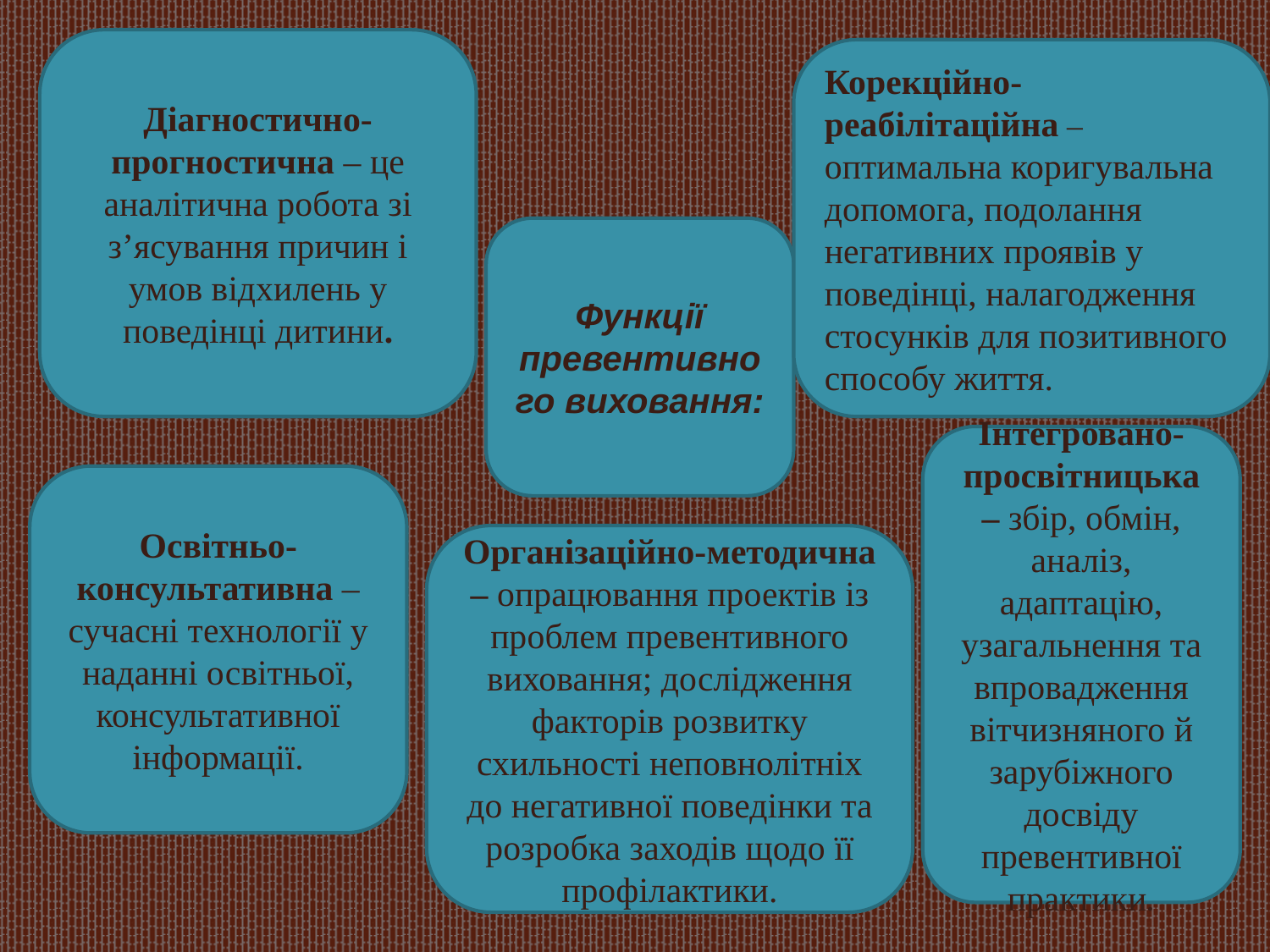

Діагностично-прогностична – це аналітична робота зі з’ясування причин і умов відхилень у поведінці дитини.
Корекційно-реабілітаційна – оптимальна коригувальна допомога, подолання негативних проявів у поведінці, налагодження стосунків для позитивного способу життя.
Функції превентивного виховання:
Інтегровано-просвітницька – збір, обмін, аналіз, адаптацію, узагальнення та впровадження вітчизняного й зарубіжного досвіду превентивної практики.
Освітньо-консультативна –сучасні технології у наданні освітньої, консультативної інформації.
Організаційно-методична – опрацювання проектів із проблем превентивного виховання; дослідження факторів розвитку схильності неповнолітніх до негативної поведінки та розробка заходів щодо її профілактики.